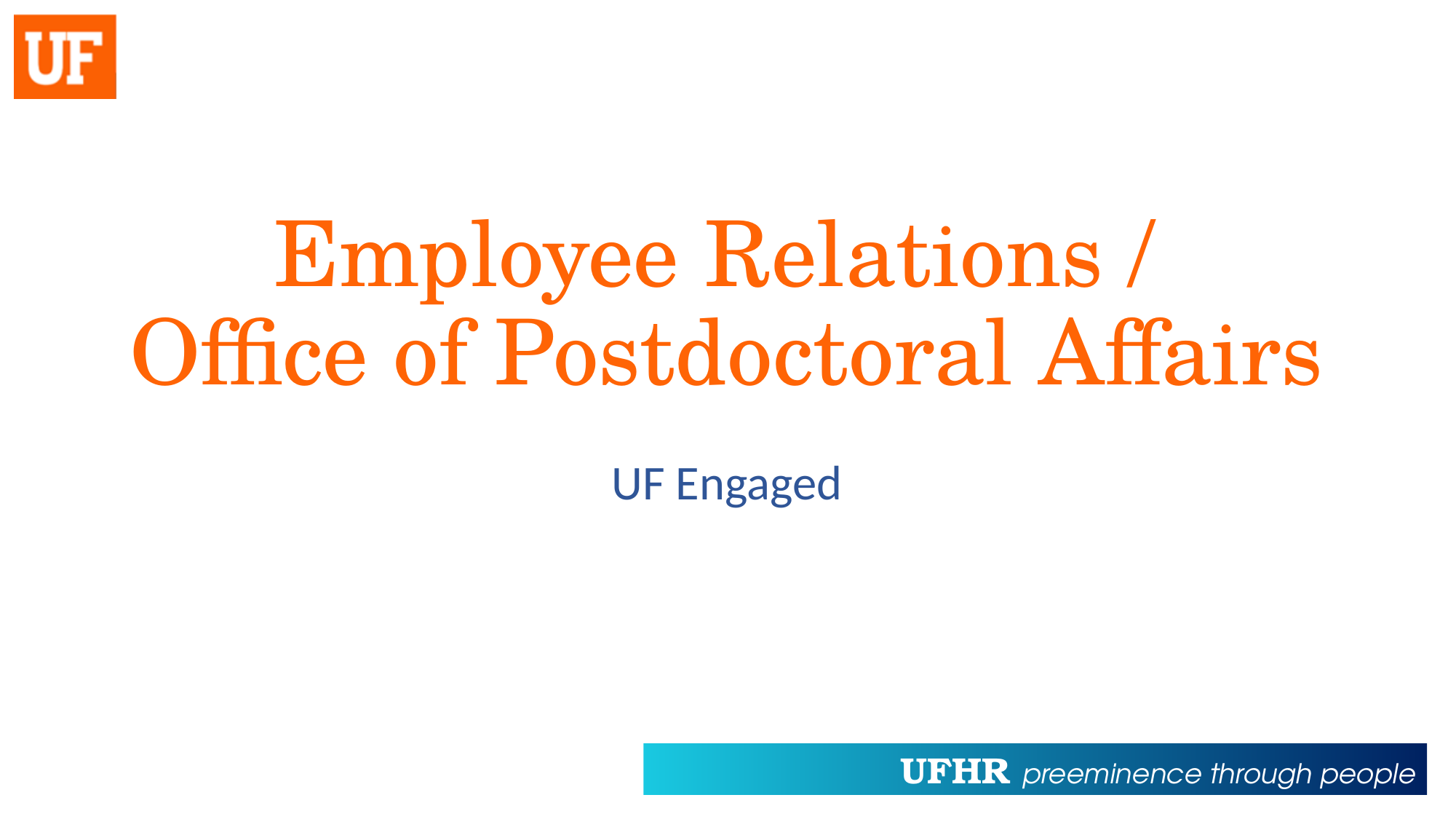

# Employee Relations / Office of Postdoctoral Affairs
UF Engaged